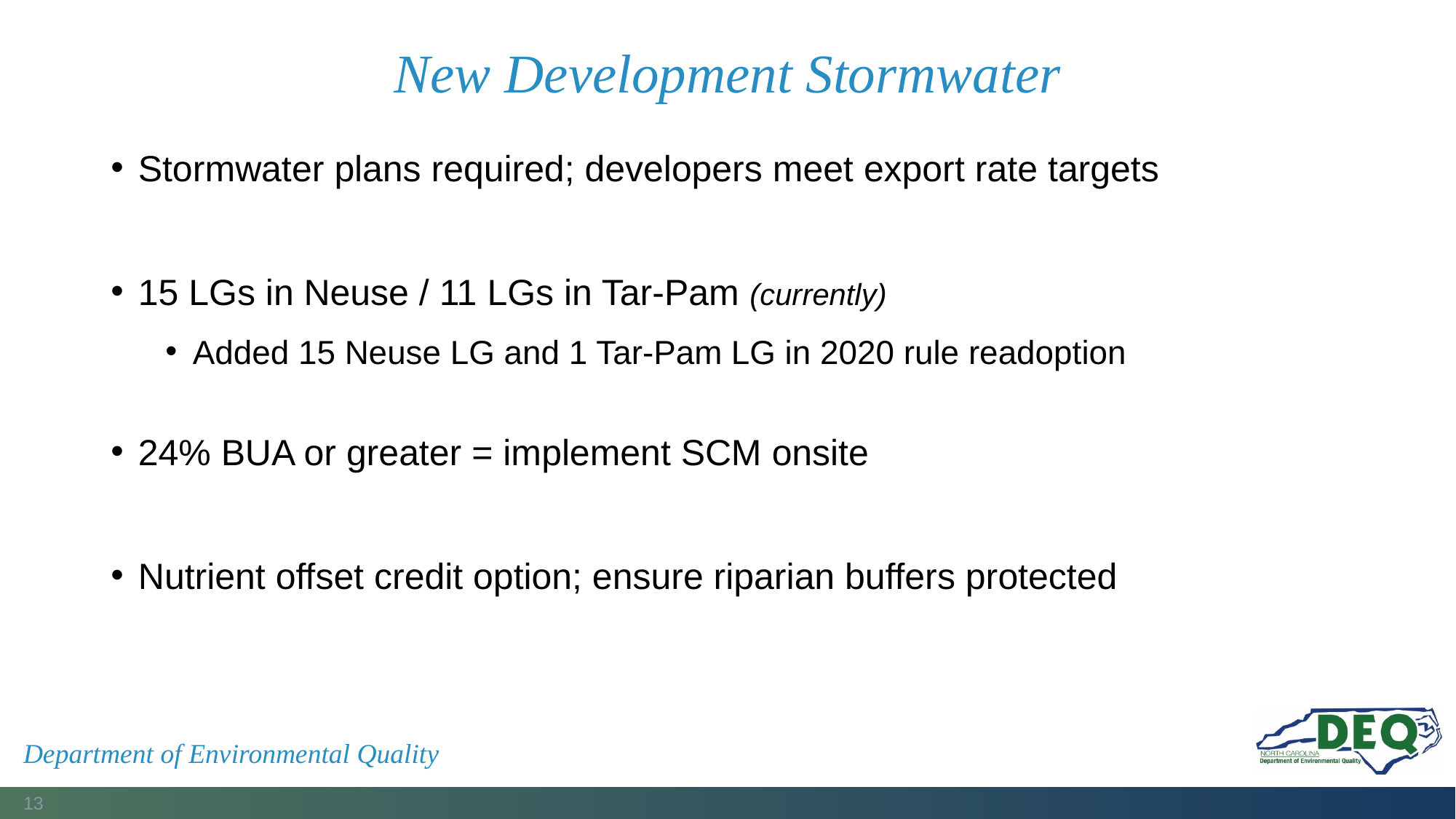

# New Development Stormwater
Stormwater plans required; developers meet export rate targets

15 LGs in Neuse / 11 LGs in Tar-Pam (currently)
Added 15 Neuse LG and 1 Tar-Pam LG in 2020 rule readoption
24% BUA or greater = implement SCM onsite

Nutrient offset credit option; ensure riparian buffers protected

Department of Environmental Quality
13